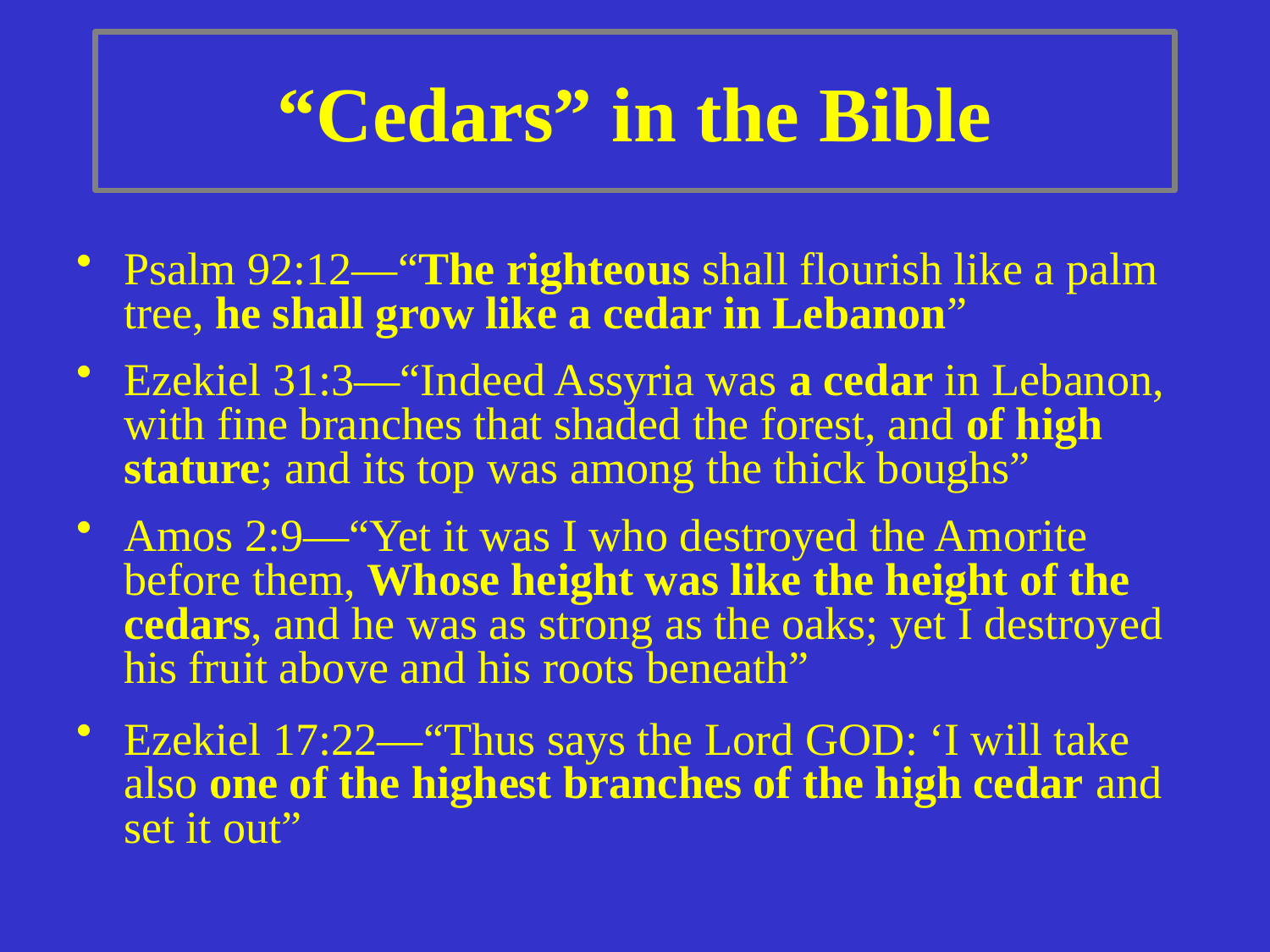

# “Cedars” in the Bible
Psalm 92:12—“The righteous shall flourish like a palm tree, he shall grow like a cedar in Lebanon”

Ezekiel 31:3—“Indeed Assyria was a cedar in Lebanon, with fine branches that shaded the forest, and of high stature; and its top was among the thick boughs”

Amos 2:9—“Yet it was I who destroyed the Amorite before them, Whose height was like the height of the cedars, and he was as strong as the oaks; yet I destroyed his fruit above and his roots beneath”

Ezekiel 17:22—“Thus says the Lord GOD: ‘I will take also one of the highest branches of the high cedar and set it out”